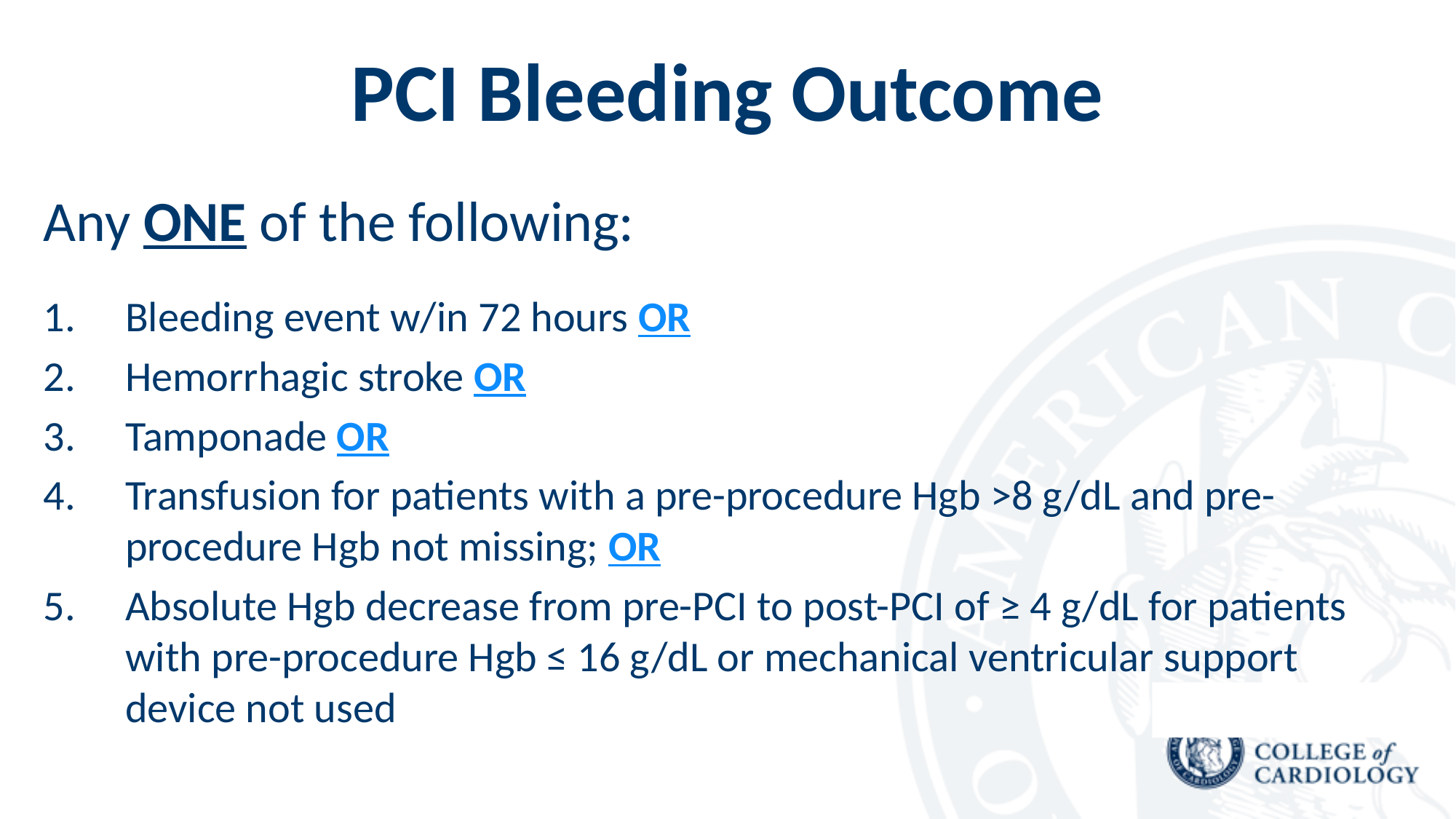

# PCI Bleeding Outcome
Any ONE of the following:

Bleeding event w/in 72 hours OR
Hemorrhagic stroke OR
Tamponade OR
Transfusion for patients with a pre-procedure Hgb >8 g/dL and pre-procedure Hgb not missing; OR
Absolute Hgb decrease from pre-PCI to post-PCI of ≥ 4 g/dL for patients with pre-procedure Hgb ≤ 16 g/dL or mechanical ventricular support device not used